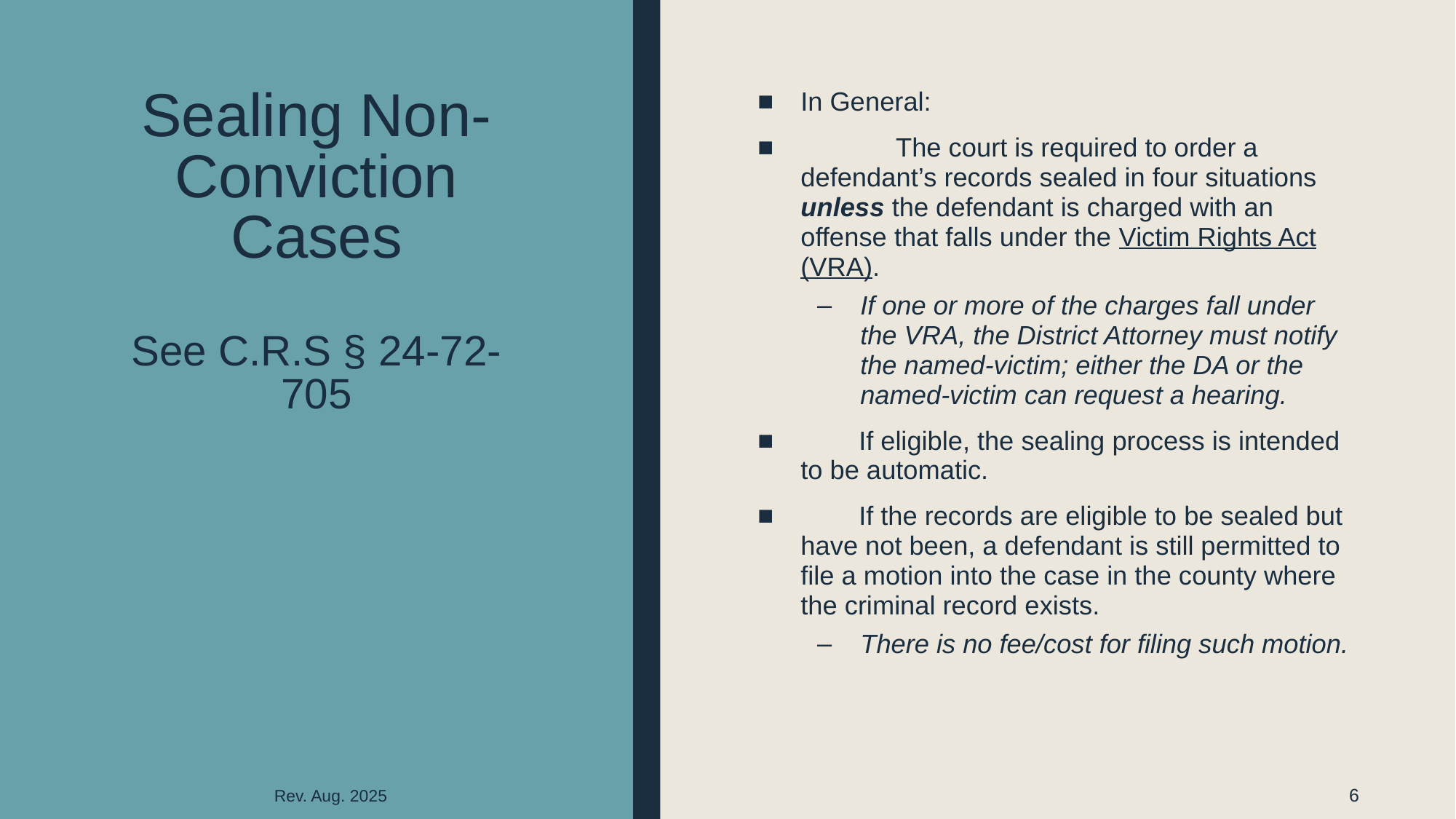

# Sealing Non-Conviction Cases See C.R.S § 24-72-705
In General:
	The court is required to order a defendant’s records sealed in four situations unless the defendant is charged with an offense that falls under the Victim Rights Act (VRA).
If one or more of the charges fall under the VRA, the District Attorney must notify the named-victim; either the DA or the named-victim can request a hearing.
        If eligible, the sealing process is intended to be automatic.
        If the records are eligible to be sealed but have not been, a defendant is still permitted to file a motion into the case in the county where the criminal record exists.
There is no fee/cost for filing such motion.

Rev. Aug. 2025
6